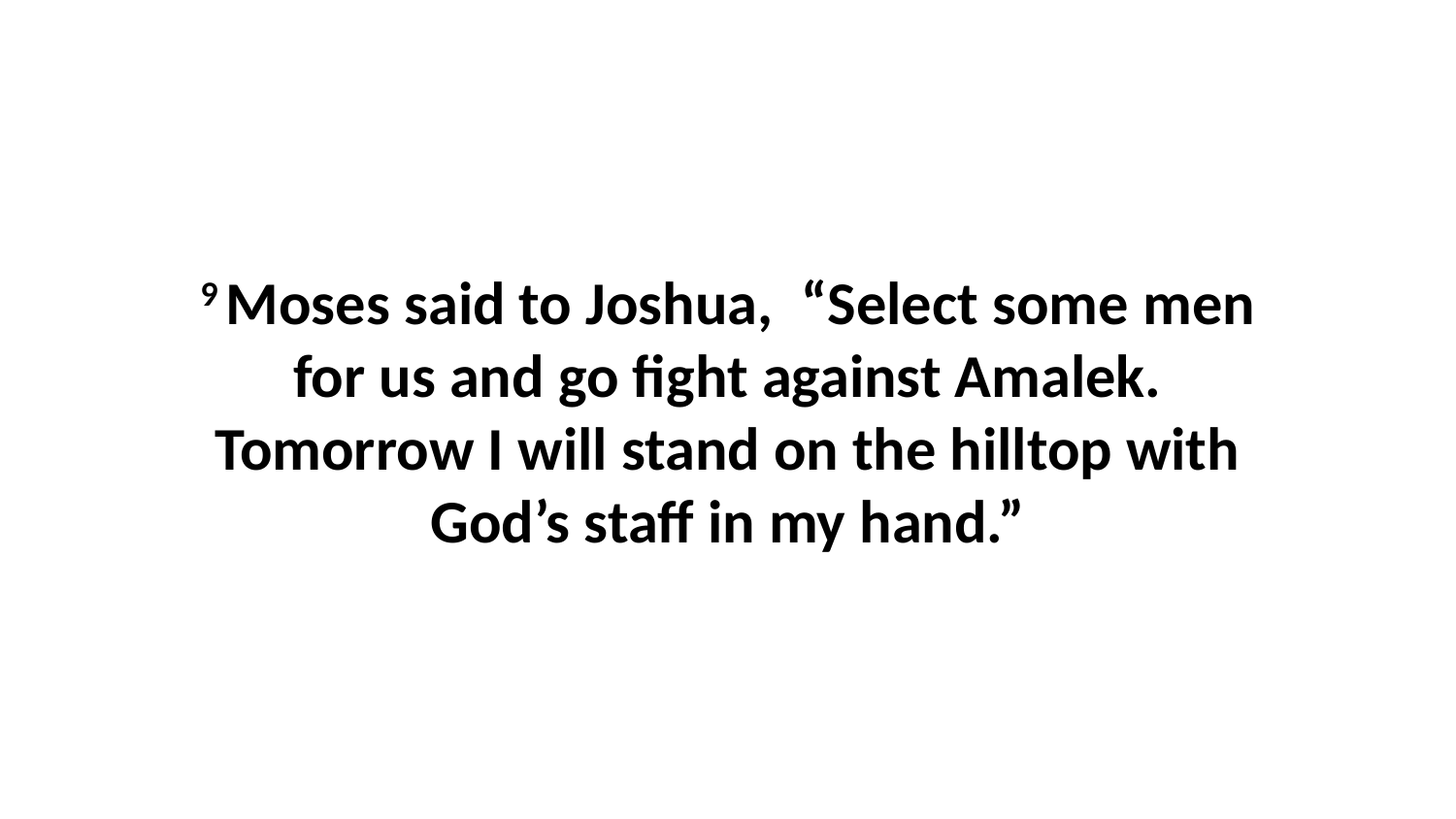

9 Moses said to Joshua,  “Select some men for us and go fight against Amalek. Tomorrow I will stand on the hilltop with God’s staff in my hand.”